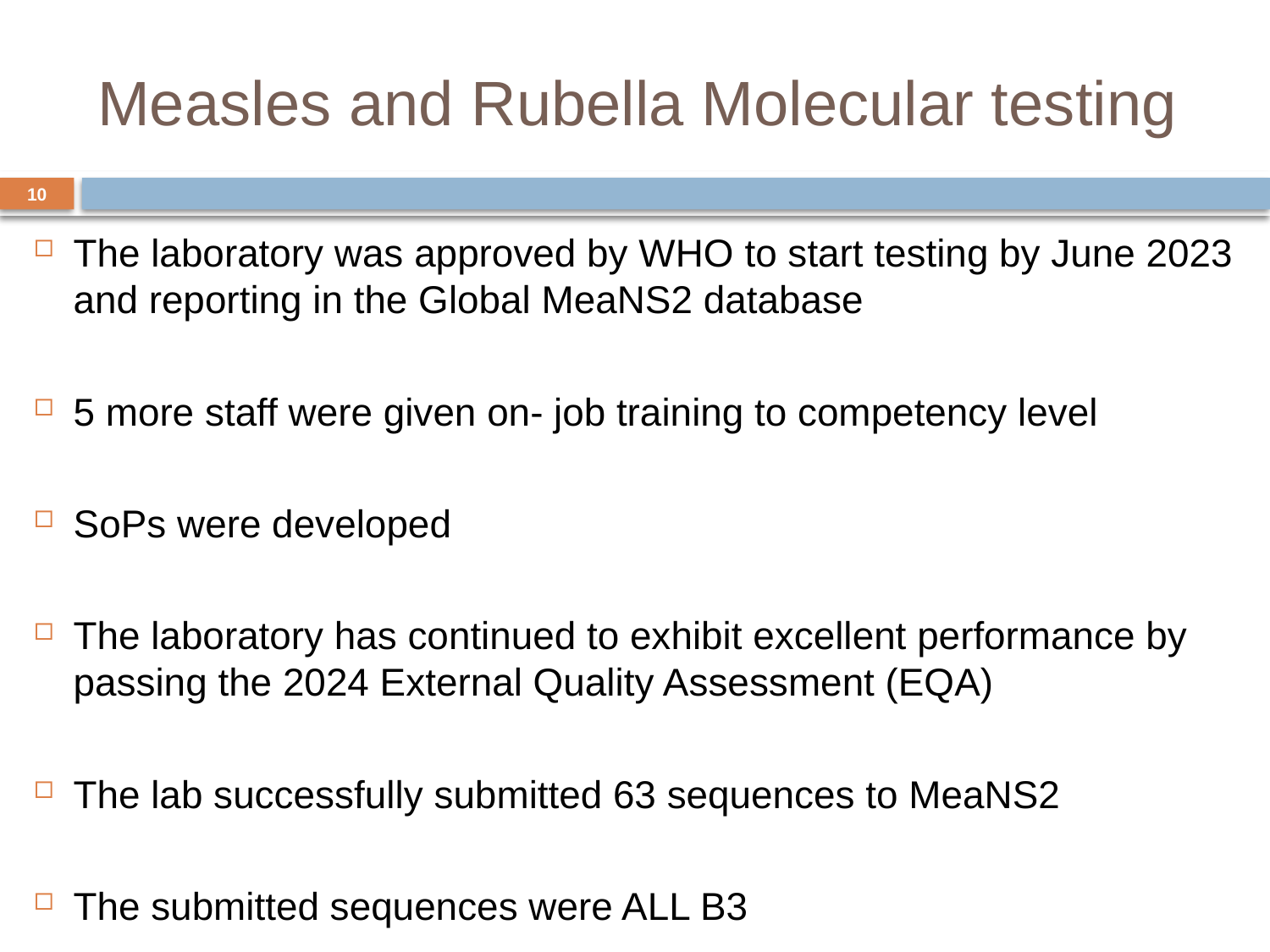

# Measles and Rubella Molecular testing
10
The laboratory was approved by WHO to start testing by June 2023 and reporting in the Global MeaNS2 database

5 more staff were given on- job training to competency level

SoPs were developed

The laboratory has continued to exhibit excellent performance by passing the 2024 External Quality Assessment (EQA)

The lab successfully submitted 63 sequences to MeaNS2

The submitted sequences were ALL B3